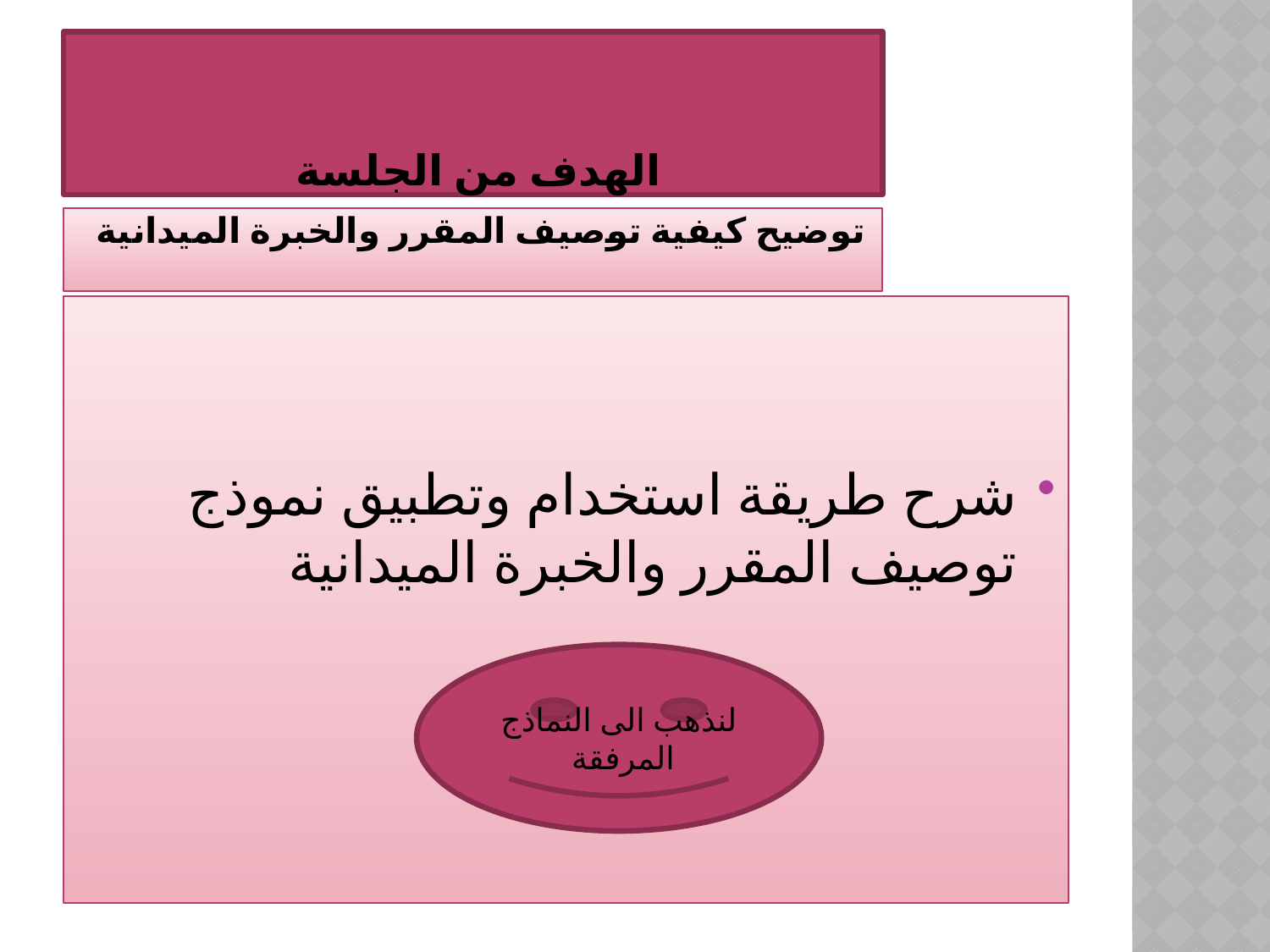

# الهدف من الجلسة
توضيح كيفية توصيف المقرر والخبرة الميدانية

شرح طريقة استخدام وتطبيق نموذج توصيف المقرر والخبرة الميدانية

لنذهب الى النماذج المرفقة